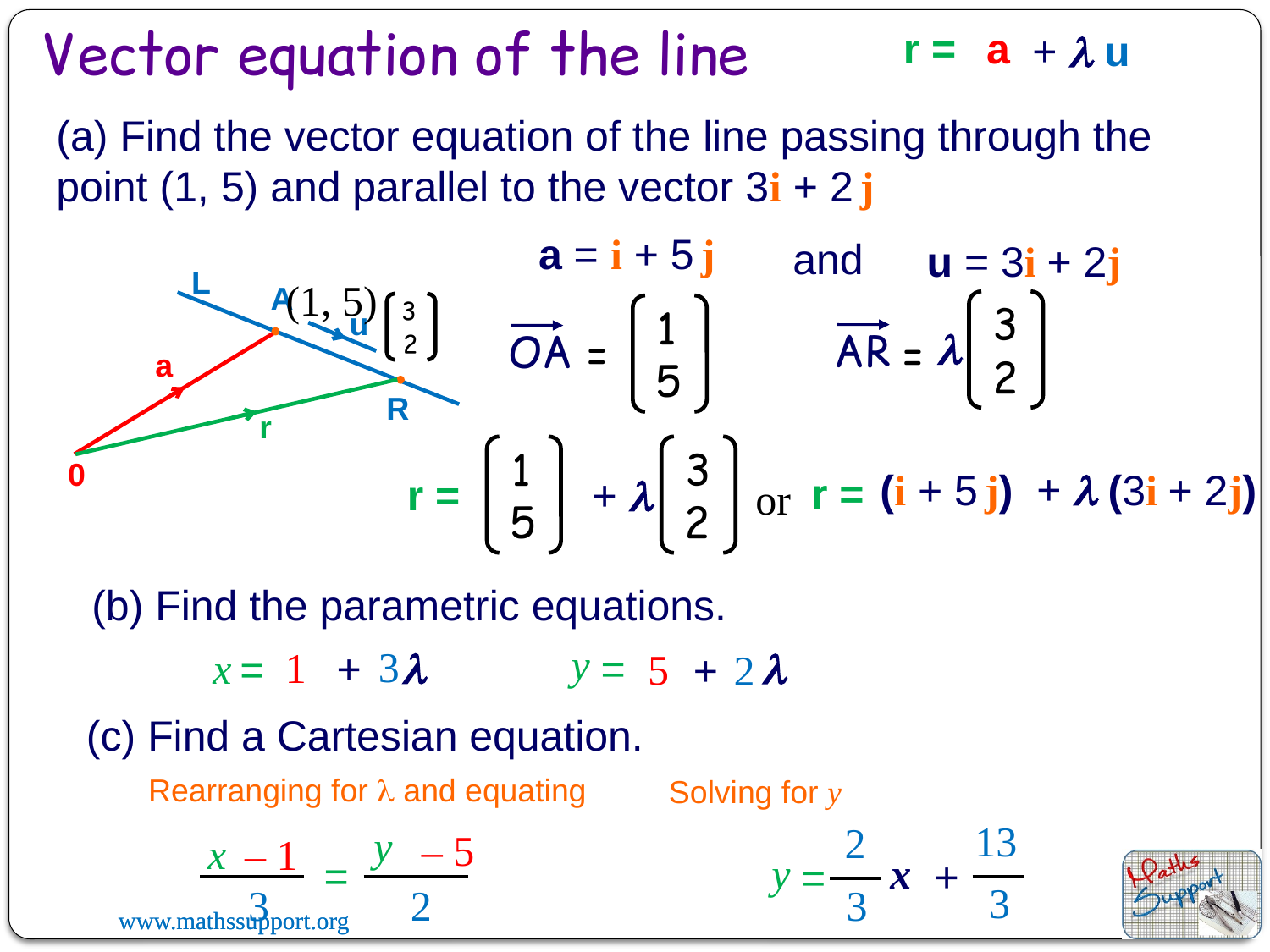

Vector equation of the line
r =
a
+ λ u
(a) Find the vector equation of the line passing through the point (1, 5) and parallel to the vector 3i + 2 j
a = i + 5 j
and
u = 3i + 2j
L
(1, 5)
A
3
2

3
2
=

1
5
=
u

λ
AR

OA

a

r
R

1
5

3
2
0
+ λ
(i + 5 j)
(3i + 2j)
r =
+ λ
r =
or
(b) Find the parametric equations.
y
3
1
λ
λ
+
x
=
=
5
2
+
(c) Find a Cartesian equation.
Rearranging for λ and equating
Solving for y
13
2
y
– 5
x
– 1
x
y
=
+
=

3
3
2
3